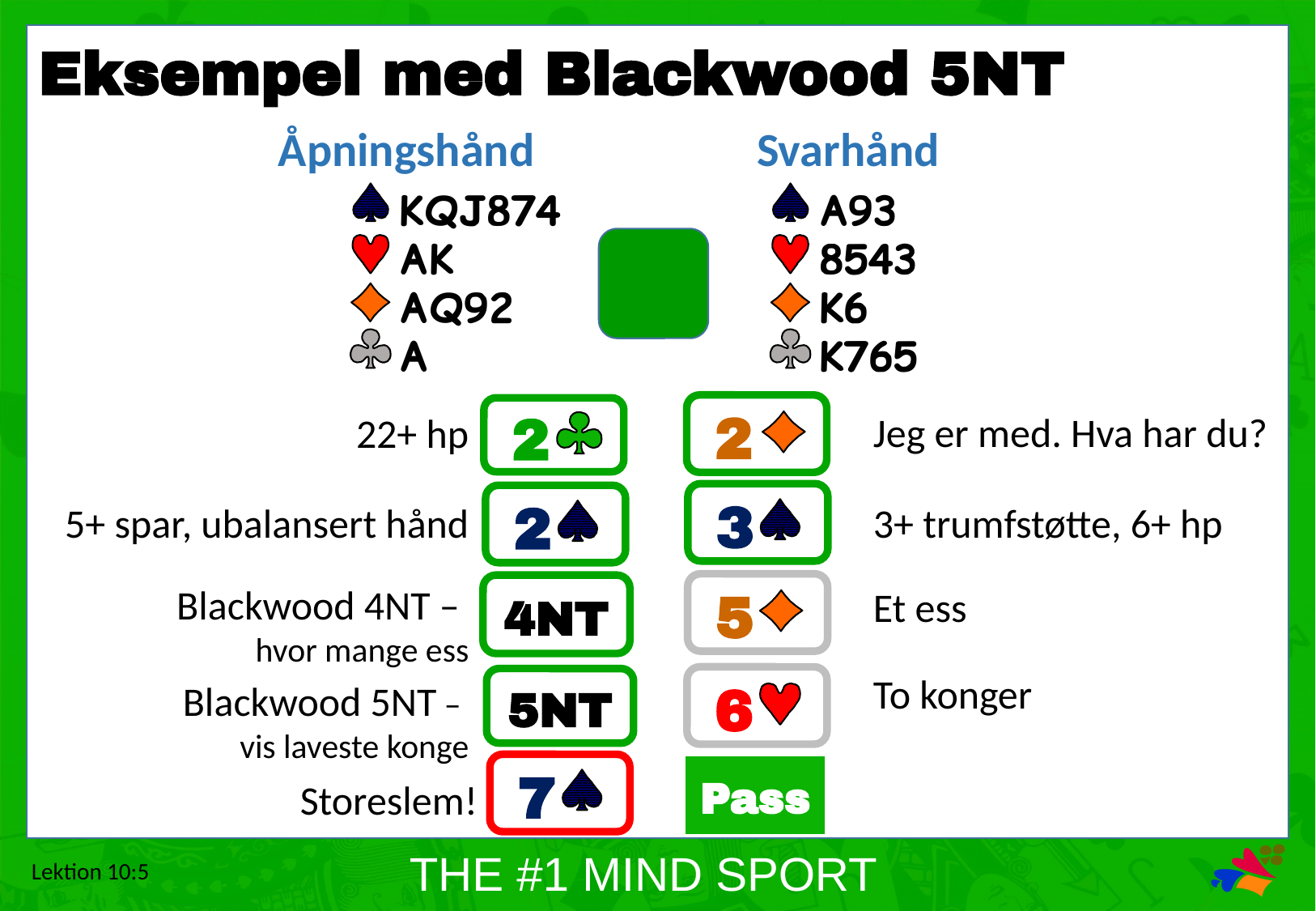

# Eksempel med Blackwood 5NT
Åpningshånd
Svarhånd
KQJ874
AK
AQ92
A

A93
8543
K6
K765

2

2

Jeg er med. Hva har du?
22+ hp
3

2

3+ trumfstøtte, 6+ hp
5+ spar, ubalansert hånd
5

4NT
Blackwood 4NT –
hvor mange ess
Et ess
6

5NT
To konger
Blackwood 5NT –
vis laveste konge
7

Pass
Storeslem!